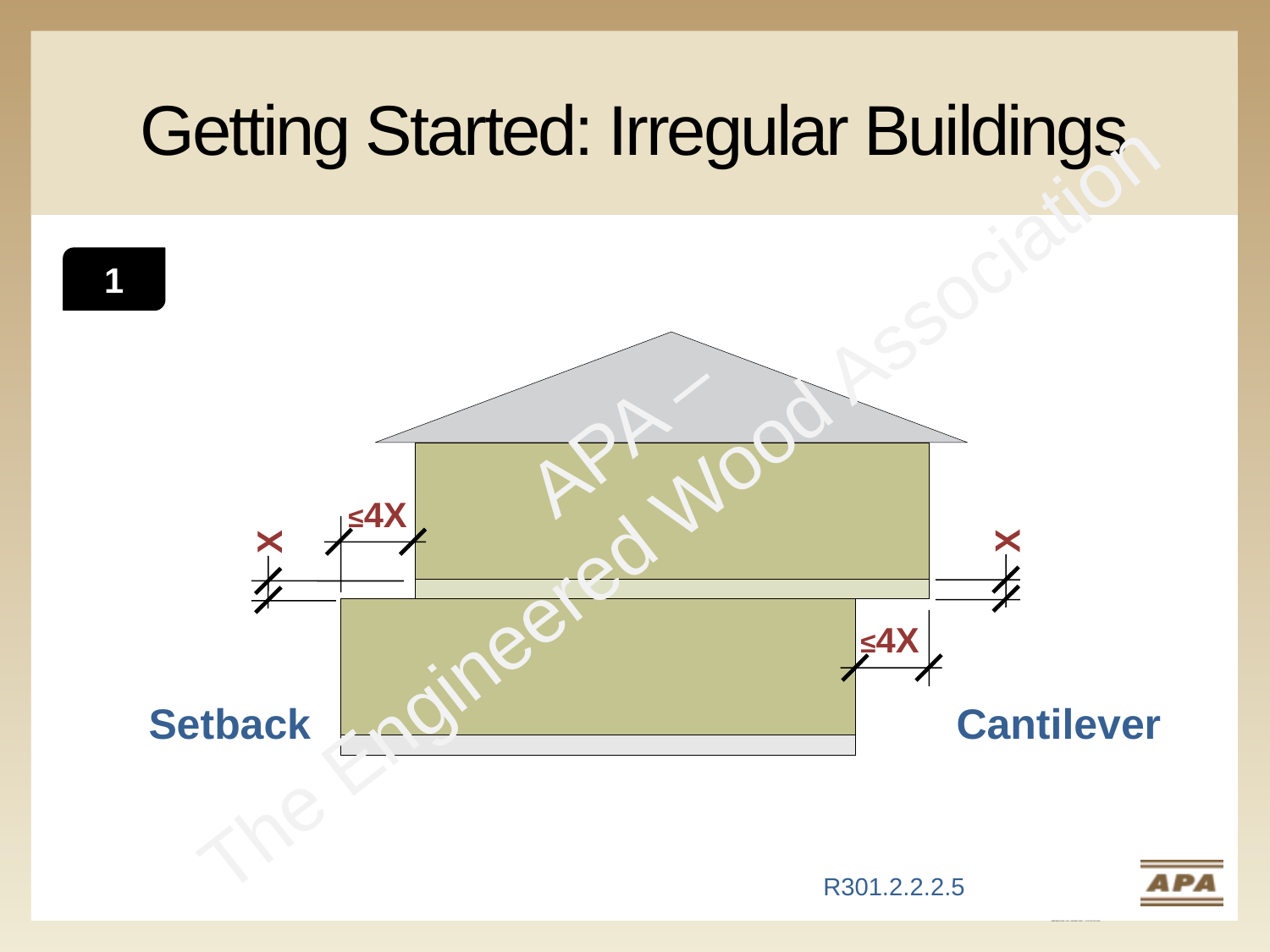

# Getting Started: Irregular Buildings
1

APA –
The Engineered Wood Association
≤4X

X
X

≤4X

Slide for high seismic presentation

Hide slide for half day version
Setback
Cantilever

R301.2.2.2.5